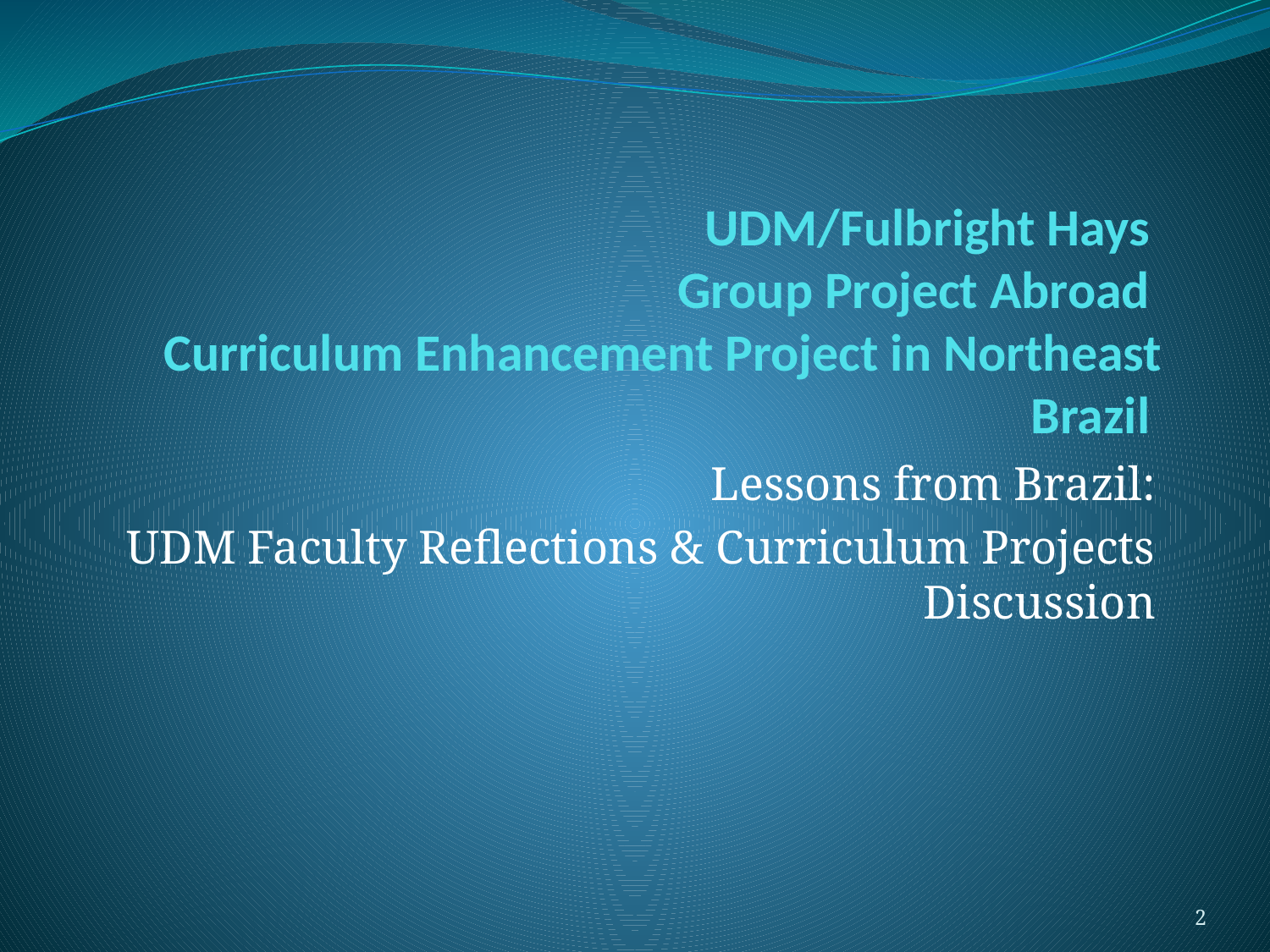

# UDM/Fulbright Hays Group Project Abroad Curriculum Enhancement Project in Northeast Brazil
Lessons from Brazil:
UDM Faculty Reflections & Curriculum Projects Discussion

2